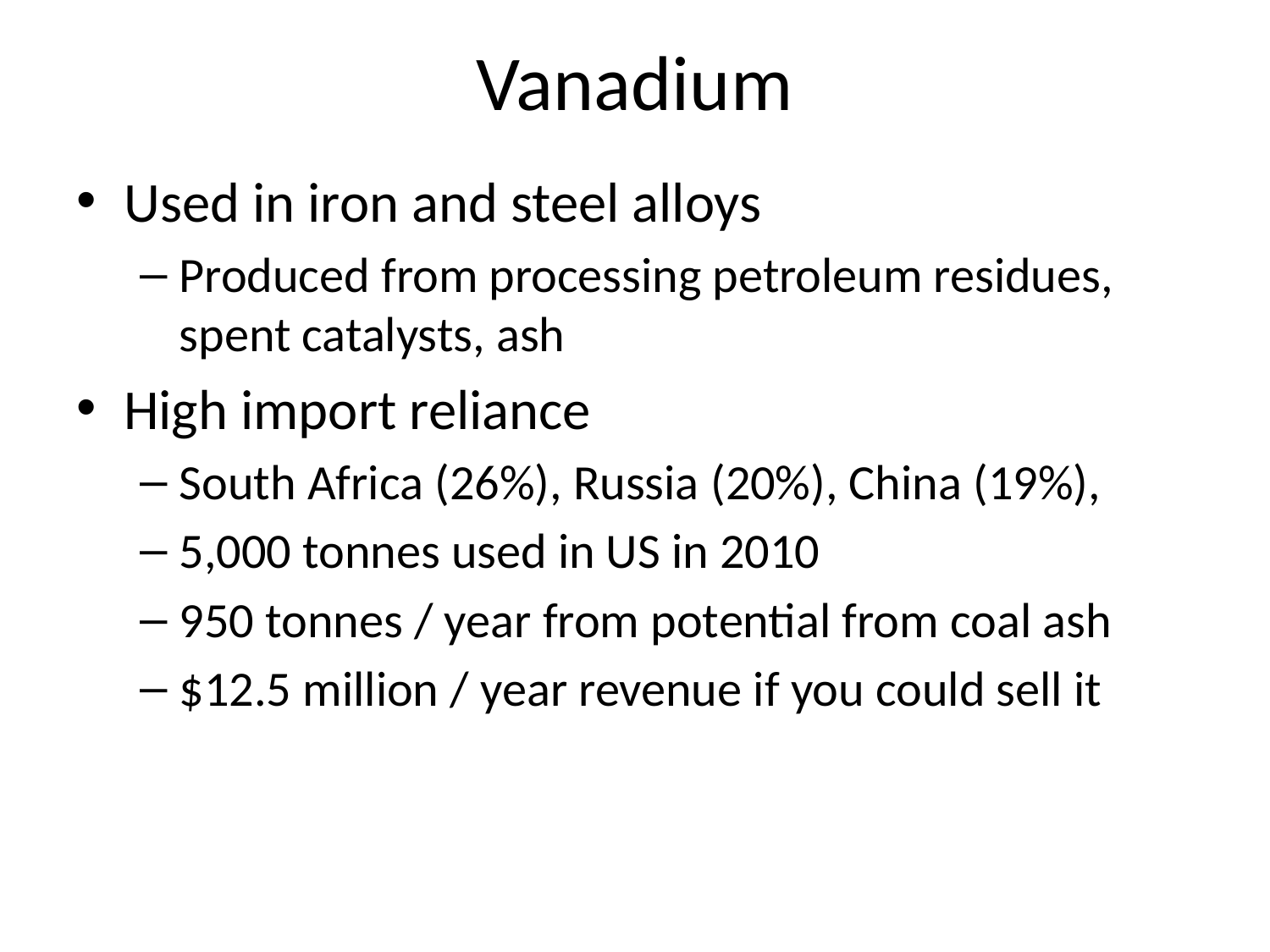

# Vanadium
Used in iron and steel alloys
Produced from processing petroleum residues, spent catalysts, ash
High import reliance
South Africa (26%), Russia (20%), China (19%),
5,000 tonnes used in US in 2010
950 tonnes / year from potential from coal ash
$12.5 million / year revenue if you could sell it